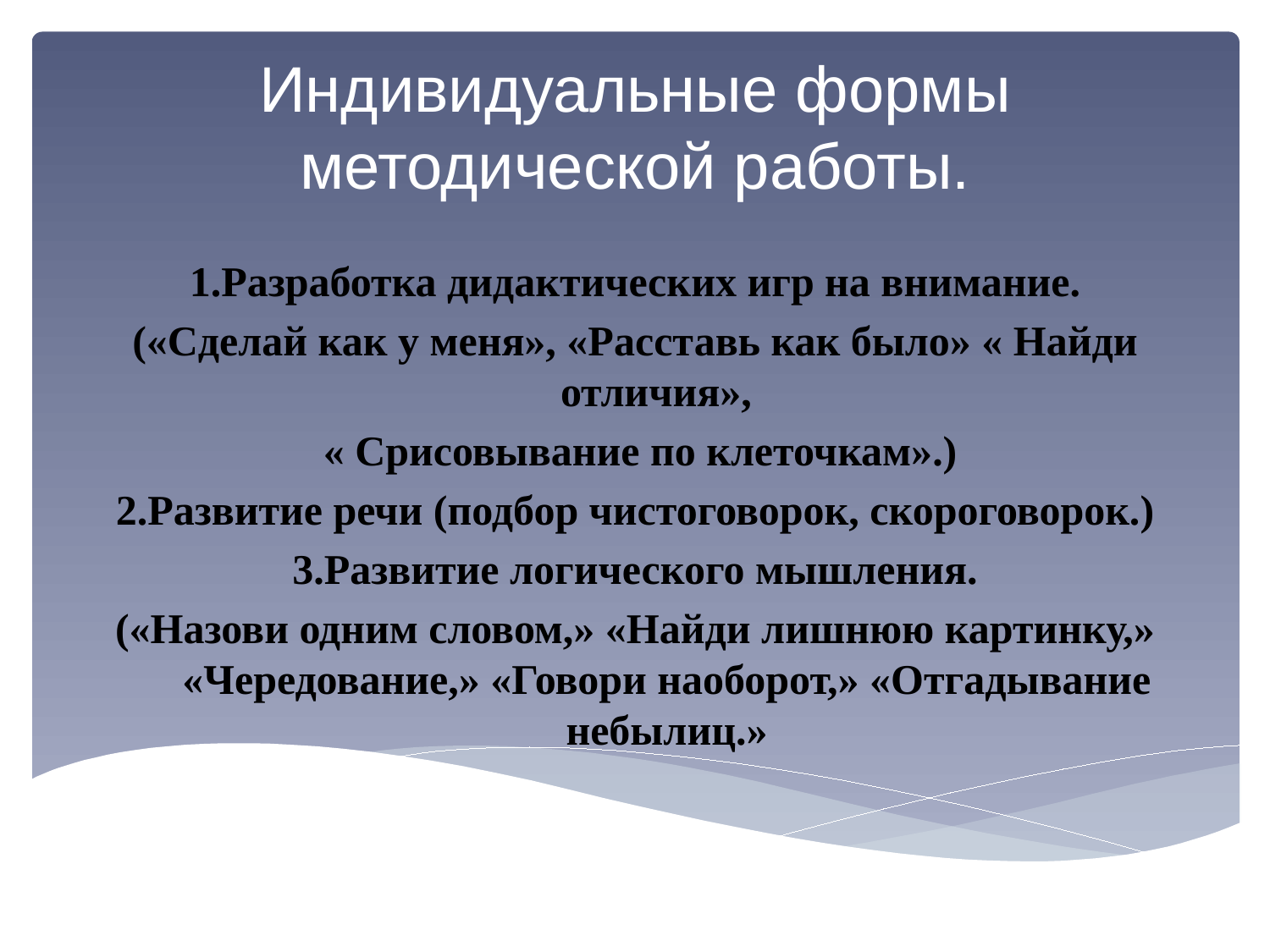

# Индивидуальные формы методической работы.
1.Разработка дидактических игр на внимание.
(«Сделай как у меня», «Расставь как было» « Найди отличия»,
 « Срисовывание по клеточкам».)
2.Развитие речи (подбор чистоговорок, скороговорок.)
3.Развитие логического мышления.
(«Назови одним словом,» «Найди лишнюю картинку,» «Чередование,» «Говори наоборот,» «Отгадывание небылиц.»